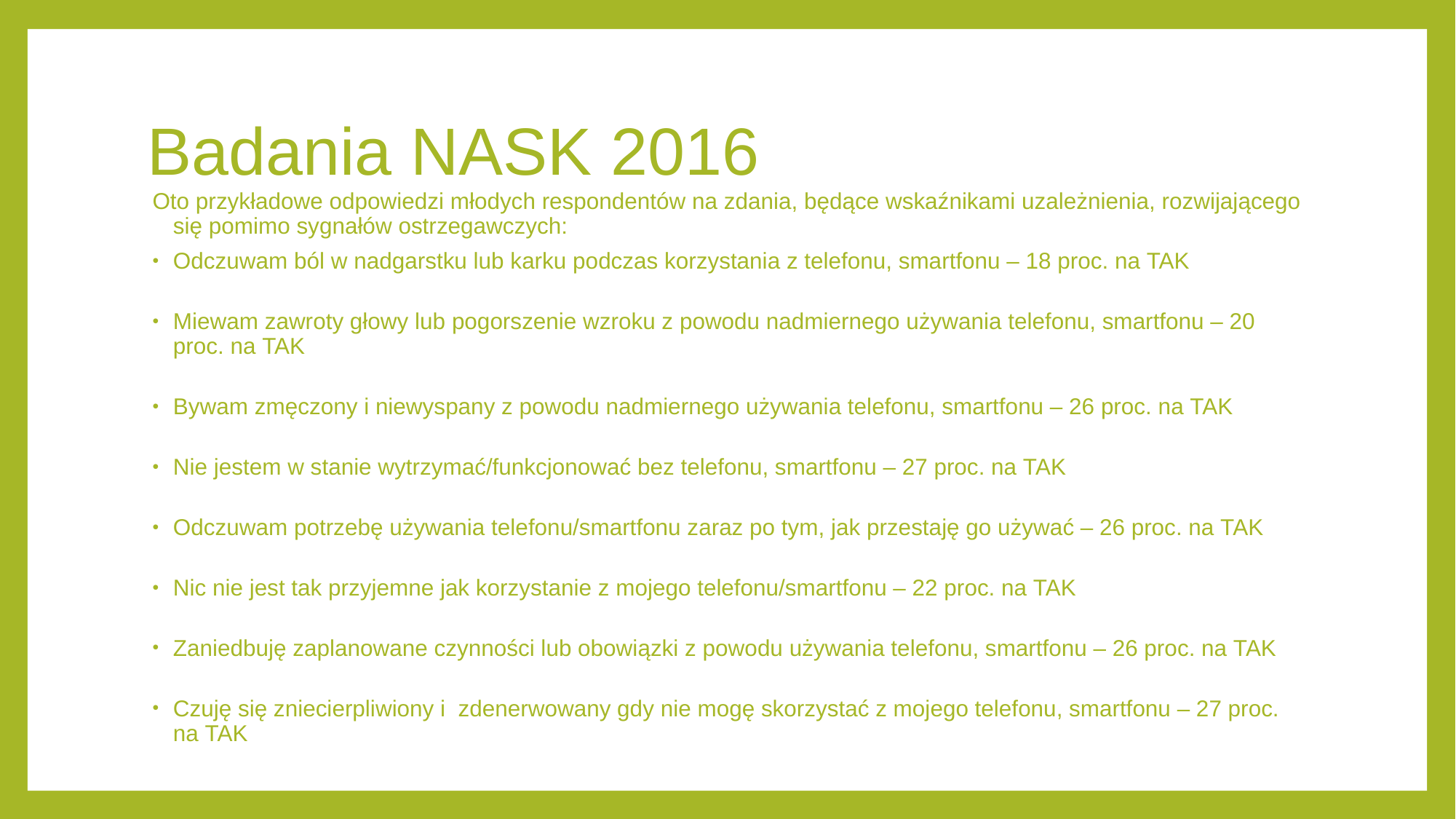

# Badania NASK 2016
Oto przykładowe odpowiedzi młodych respondentów na zdania, będące wskaźnikami uzależnienia, rozwijającego się pomimo sygnałów ostrzegawczych:
Odczuwam ból w nadgarstku lub karku podczas korzystania z telefonu, smartfonu – 18 proc. na TAK
Miewam zawroty głowy lub pogorszenie wzroku z powodu nadmiernego używania telefonu, smartfonu – 20 proc. na TAK
Bywam zmęczony i niewyspany z powodu nadmiernego używania telefonu, smartfonu – 26 proc. na TAK
Nie jestem w stanie wytrzymać/funkcjonować bez telefonu, smartfonu – 27 proc. na TAK
Odczuwam potrzebę używania telefonu/smartfonu zaraz po tym, jak przestaję go używać – 26 proc. na TAK
Nic nie jest tak przyjemne jak korzystanie z mojego telefonu/smartfonu – 22 proc. na TAK
Zaniedbuję zaplanowane czynności lub obowiązki z powodu używania telefonu, smartfonu – 26 proc. na TAK
Czuję się zniecierpliwiony i  zdenerwowany gdy nie mogę skorzystać z mojego telefonu, smartfonu – 27 proc. na TAK